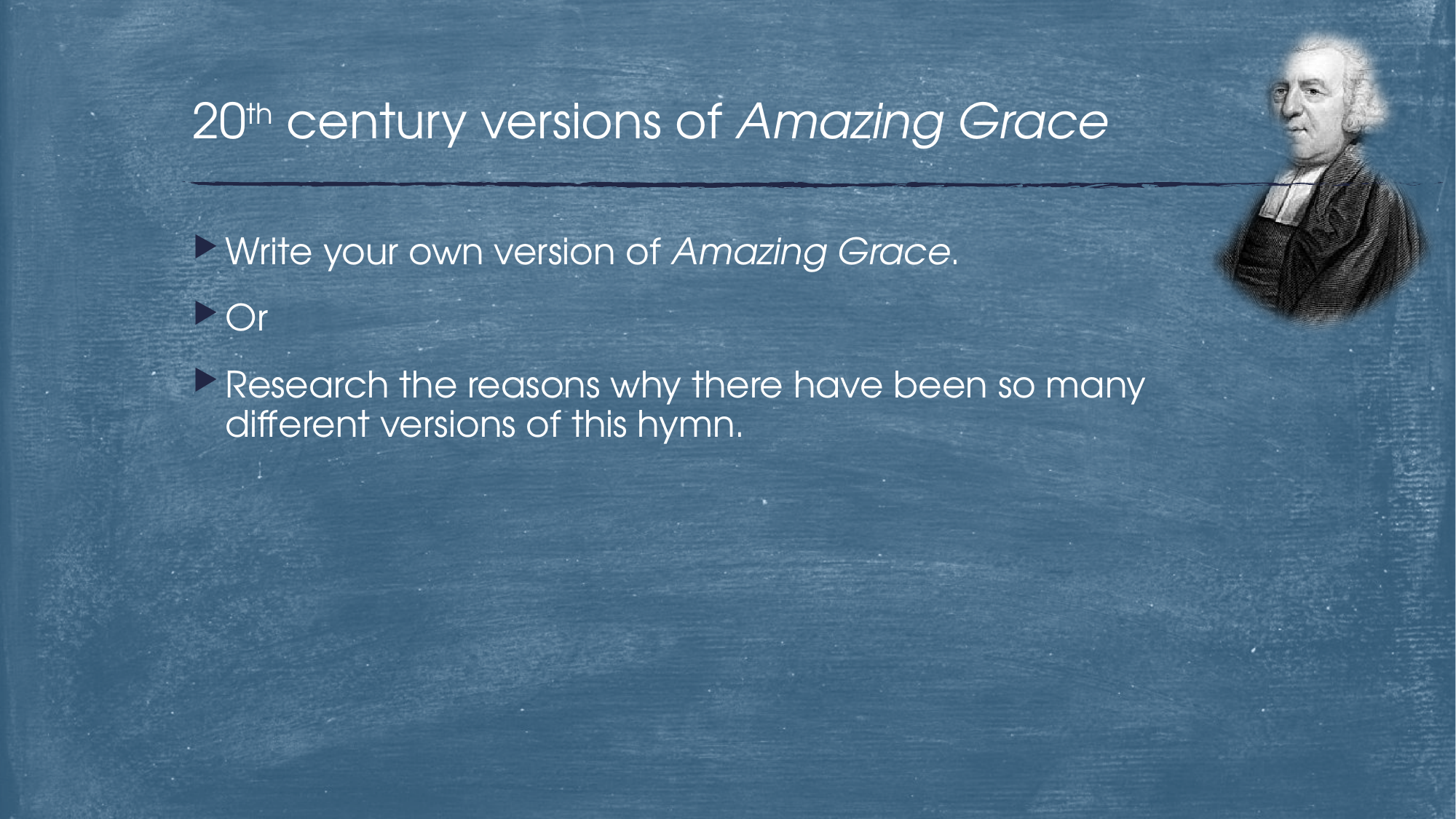

# 20th century versions of Amazing Grace
Write your own version of Amazing Grace.
Or
Research the reasons why there have been so many different versions of this hymn.